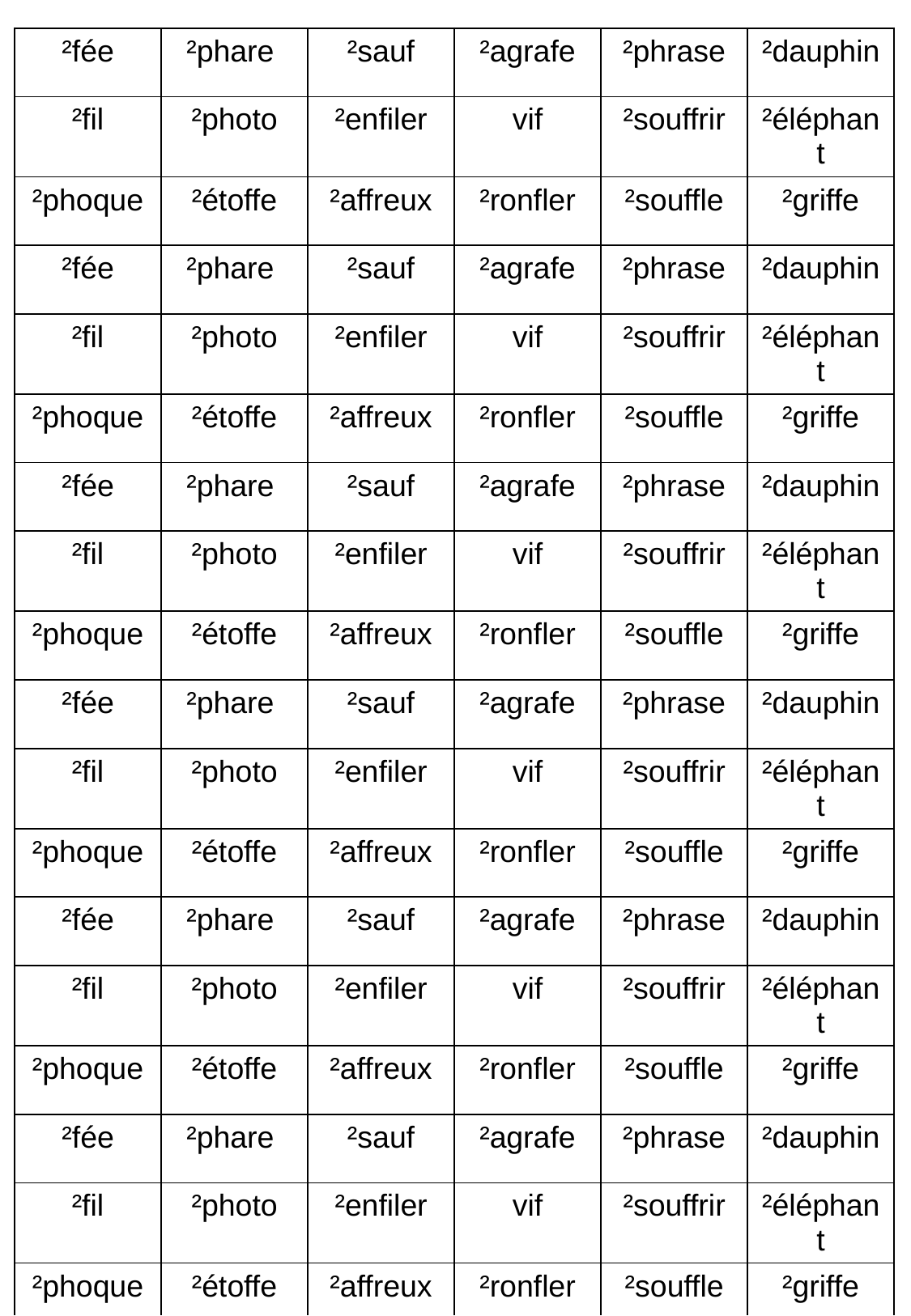

| ²fée | ²phare | ²sauf | ²agrafe | ²phrase | ²dauphin |
| --- | --- | --- | --- | --- | --- |
| ²fil | ²photo | ²enfiler | vif | ²souffrir | ²éléphant |
| ²phoque | ²étoffe | ²affreux | ²ronfler | ²souffle | ²griffe |
| ²fée | ²phare | ²sauf | ²agrafe | ²phrase | ²dauphin |
| ²fil | ²photo | ²enfiler | vif | ²souffrir | ²éléphant |
| ²phoque | ²étoffe | ²affreux | ²ronfler | ²souffle | ²griffe |
| ²fée | ²phare | ²sauf | ²agrafe | ²phrase | ²dauphin |
| ²fil | ²photo | ²enfiler | vif | ²souffrir | ²éléphant |
| ²phoque | ²étoffe | ²affreux | ²ronfler | ²souffle | ²griffe |
| ²fée | ²phare | ²sauf | ²agrafe | ²phrase | ²dauphin |
| ²fil | ²photo | ²enfiler | vif | ²souffrir | ²éléphant |
| ²phoque | ²étoffe | ²affreux | ²ronfler | ²souffle | ²griffe |
| ²fée | ²phare | ²sauf | ²agrafe | ²phrase | ²dauphin |
| ²fil | ²photo | ²enfiler | vif | ²souffrir | ²éléphant |
| ²phoque | ²étoffe | ²affreux | ²ronfler | ²souffle | ²griffe |
| ²fée | ²phare | ²sauf | ²agrafe | ²phrase | ²dauphin |
| ²fil | ²photo | ²enfiler | vif | ²souffrir | ²éléphant |
| ²phoque | ²étoffe | ²affreux | ²ronfler | ²souffle | ²griffe |